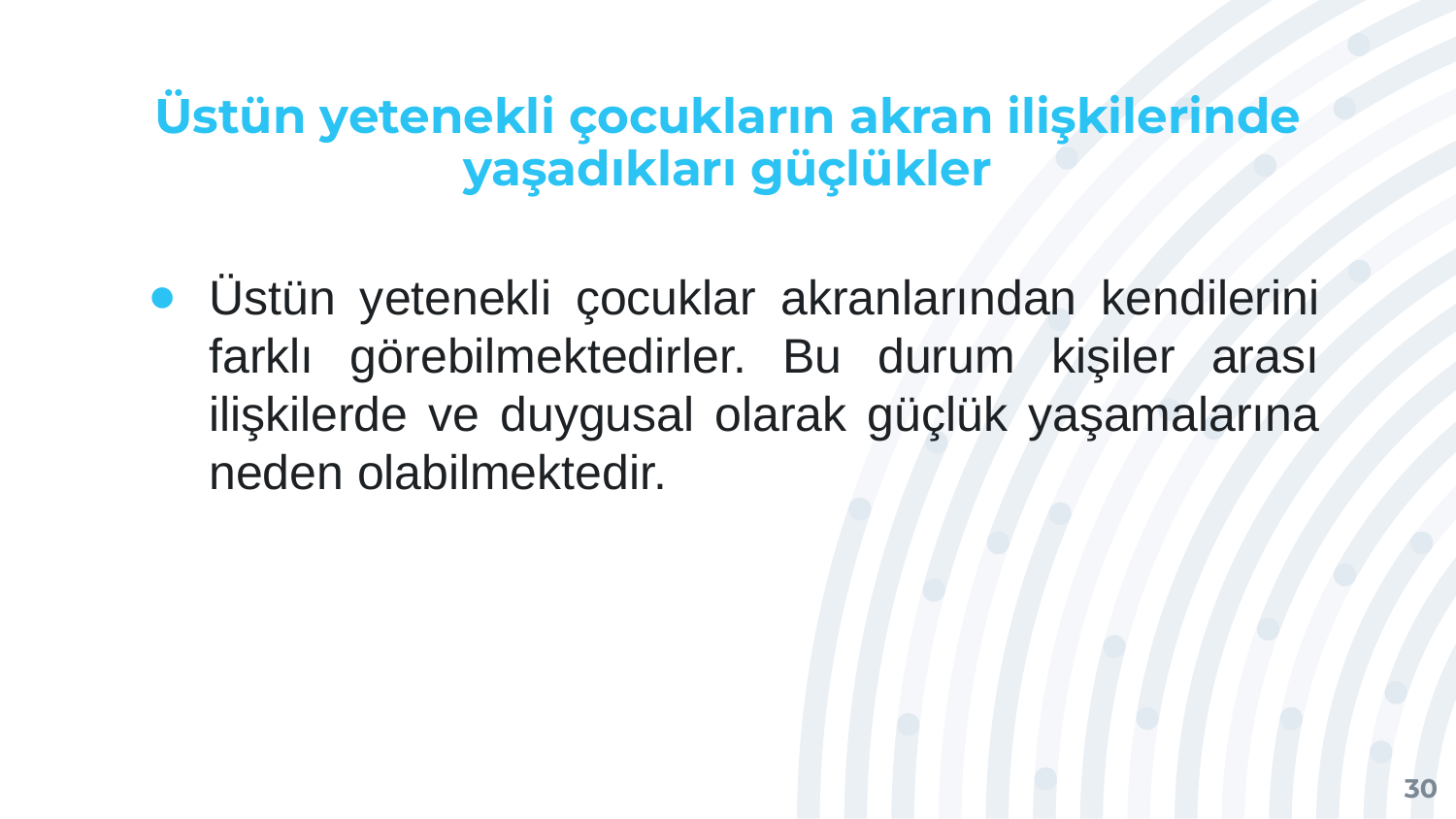

# Üstün yetenekli çocukların akran ilişkilerinde yaşadıkları güçlükler
Üstün yetenekli çocuklar akranlarından kendilerini farklı görebilmektedirler. Bu durum kişiler arası ilişkilerde ve duygusal olarak güçlük yaşamalarına neden olabilmektedir.

30